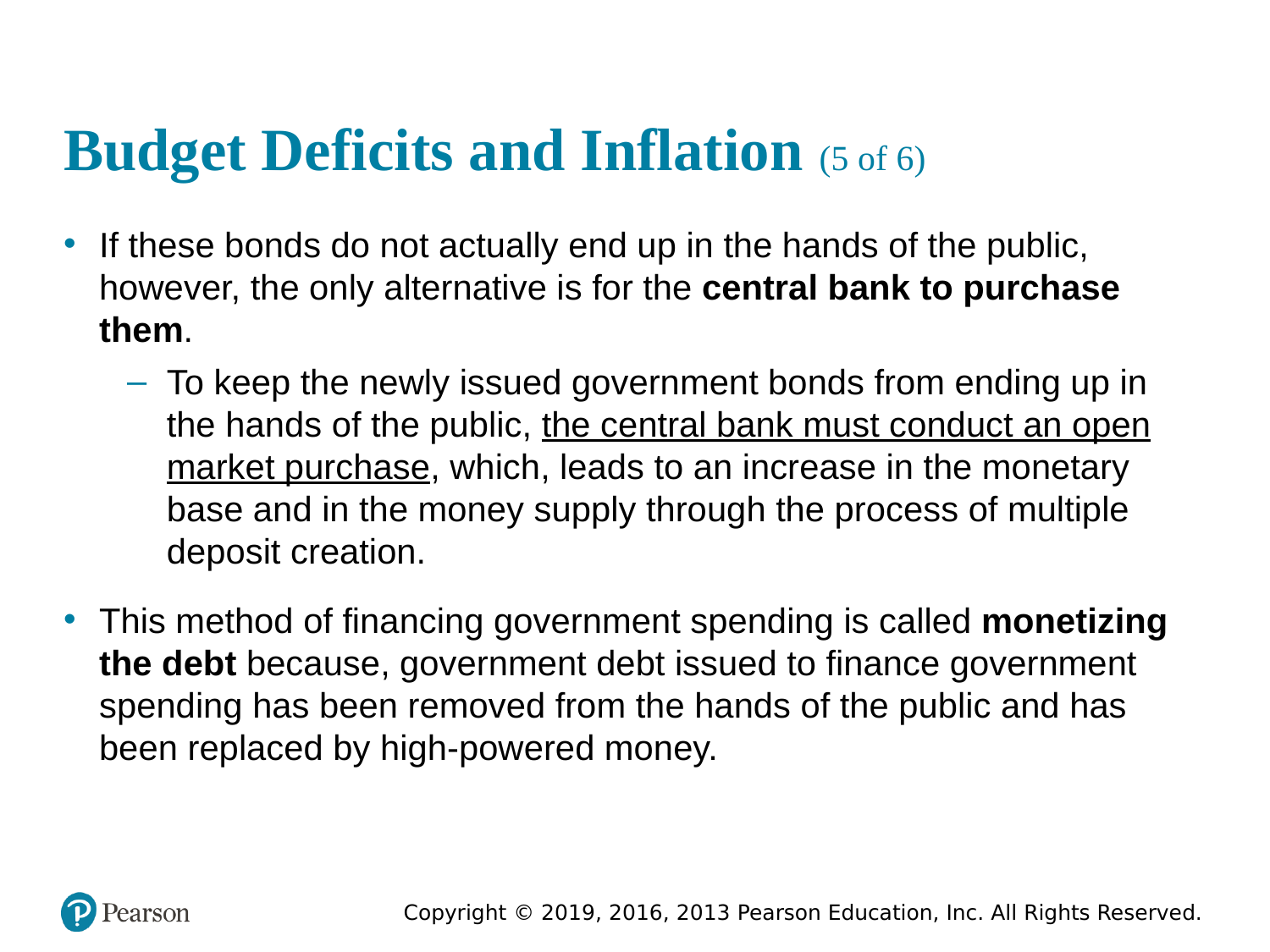

# Budget Deficits and Inflation (5 of 6)
If these bonds do not actually end up in the hands of the public, however, the only alternative is for the central bank to purchase them.
To keep the newly issued government bonds from ending up in the hands of the public, the central bank must conduct an open market purchase, which, leads to an increase in the monetary base and in the money supply through the process of multiple deposit creation.
This method of financing government spending is called monetizing the debt because, government debt issued to finance government spending has been removed from the hands of the public and has been replaced by high-powered money.